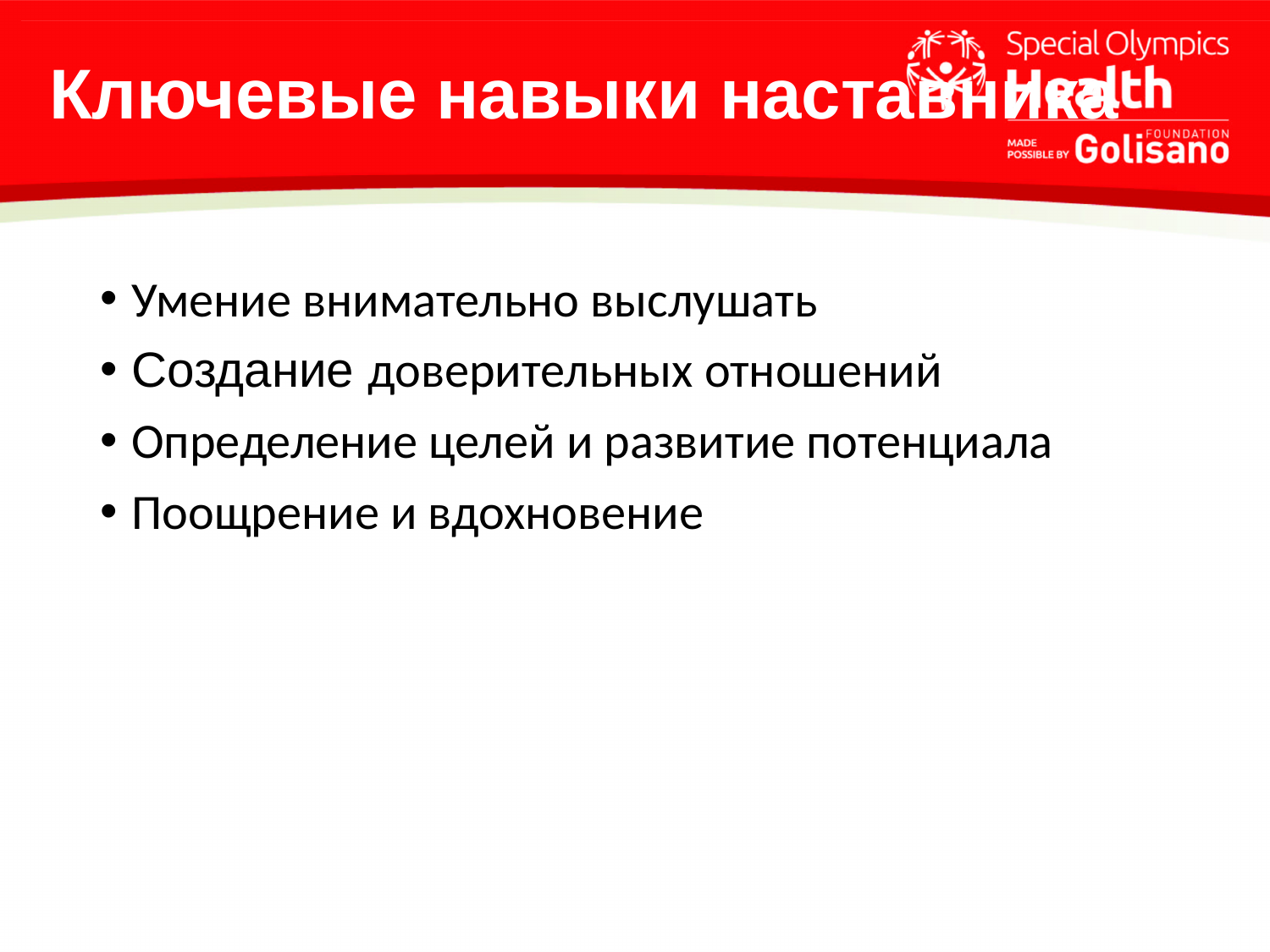

# Ключевые навыки наставника
Умение внимательно выслушать
Создание доверительных отношений
Определение целей и развитие потенциала
Поощрение и вдохновение